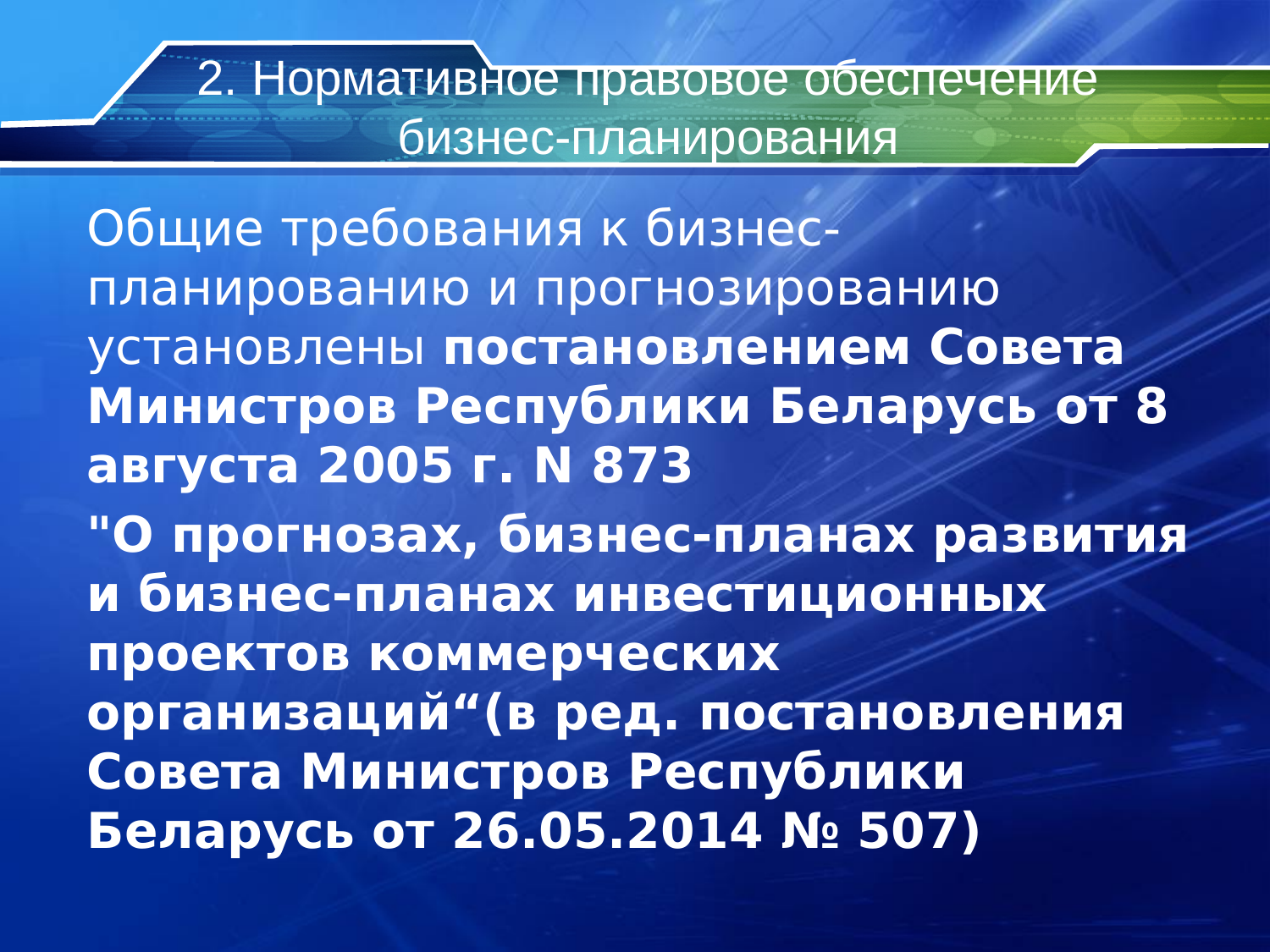

# 2. Нормативное правовое обеспечение бизнес-планирования
Общие требования к бизнес-планированию и прогнозированию установлены постановлением Совета Министров Республики Беларусь от 8 августа 2005 г. N 873
"О прогнозах, бизнес-планах развития и бизнес-планах инвестиционных проектов коммерческих организаций“(в ред. постановления Совета Министров Республики Беларусь от 26.05.2014 № 507)